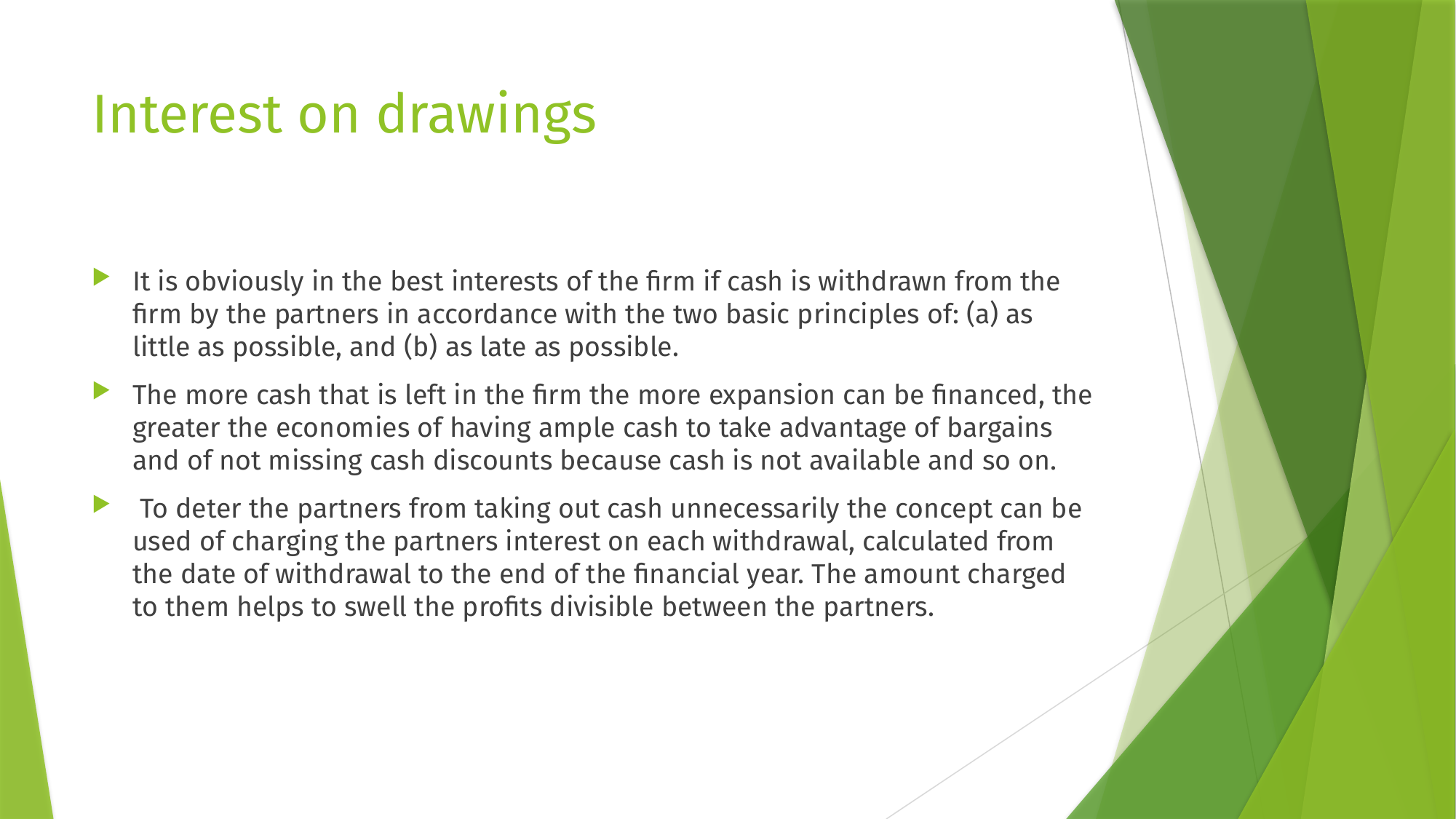

# Interest on drawings
It is obviously in the best interests of the ﬁrm if cash is withdrawn from the ﬁrm by the partners in accordance with the two basic principles of: (a) as little as possible, and (b) as late as possible.
The more cash that is left in the ﬁrm the more expansion can be ﬁnanced, the greater the economies of having ample cash to take advantage of bargains and of not missing cash discounts because cash is not available and so on.
 To deter the partners from taking out cash unnecessarily the concept can be used of charging the partners interest on each withdrawal, calculated from the date of withdrawal to the end of the ﬁnancial year. The amount charged to them helps to swell the proﬁts divisible between the partners.